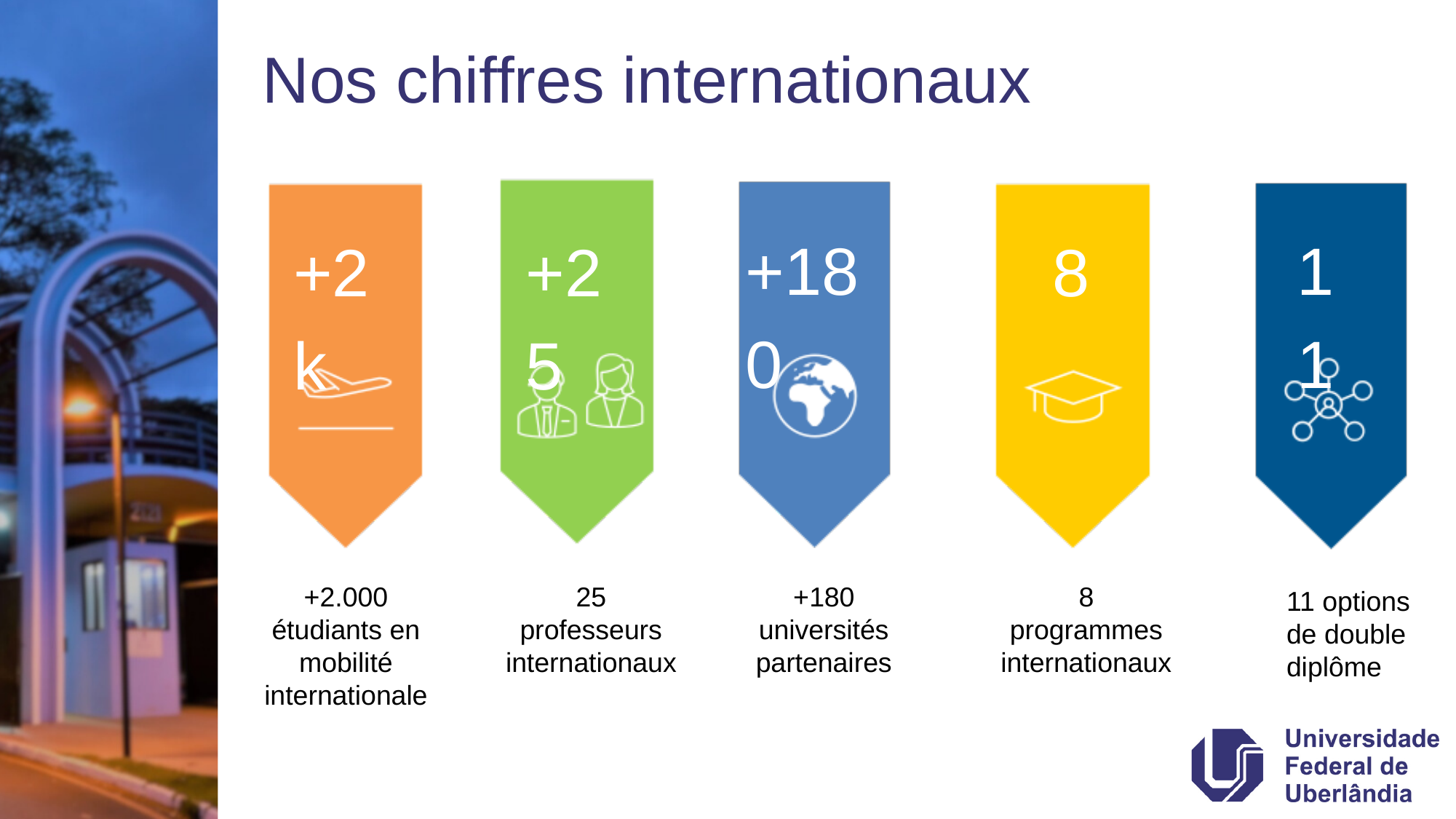

Nos chiffres internationaux

+180
11
+25
8
+2k
+2.000 étudiants en mobilité internationale
25 professeurs internationaux
+180 universités partenaires
8 programmes internationaux
11 options de double diplôme